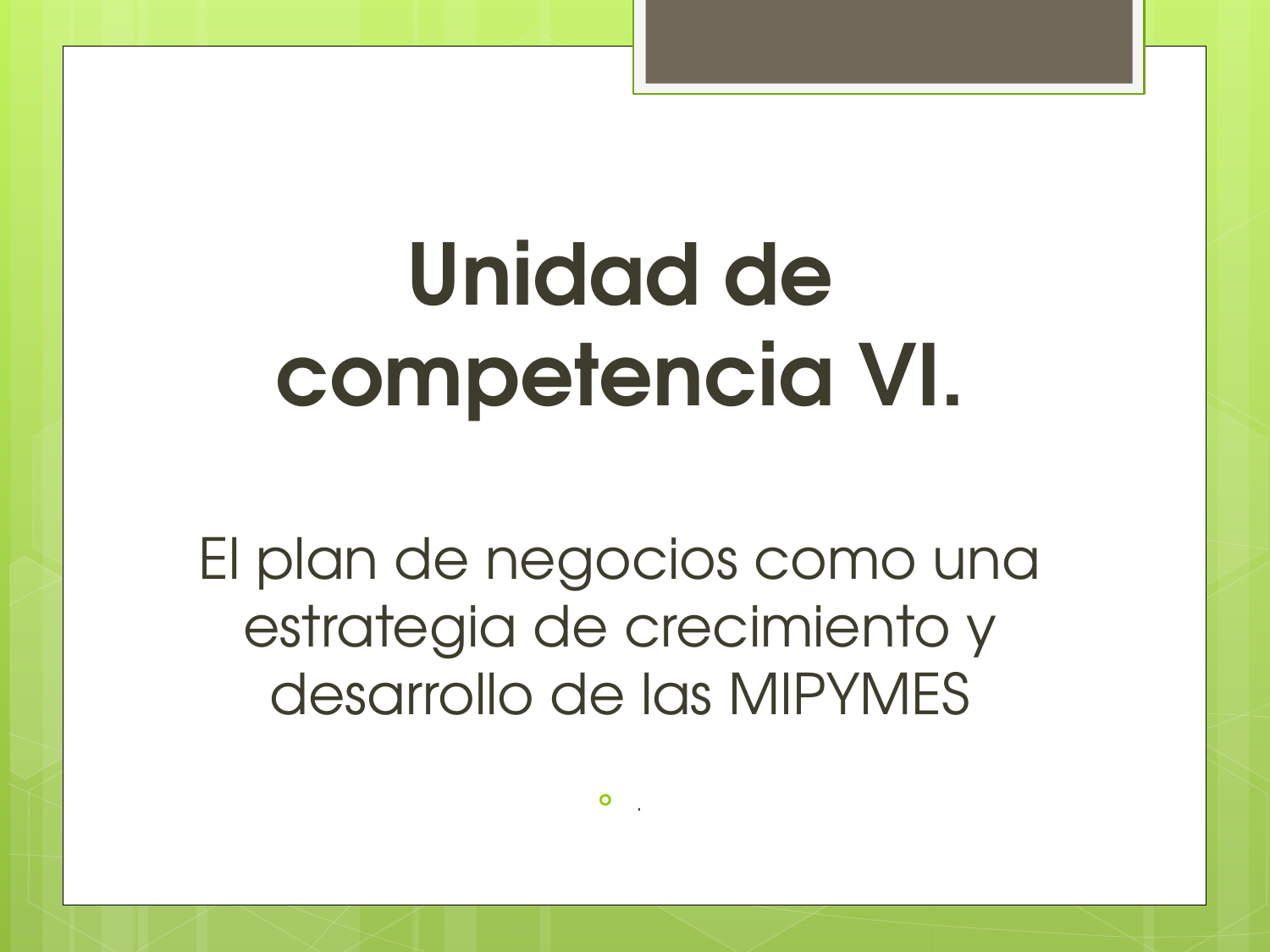

Unidad de competencia VI.

El plan de negocios como una estrategia de crecimiento y desarrollo de las MIPYMES

.